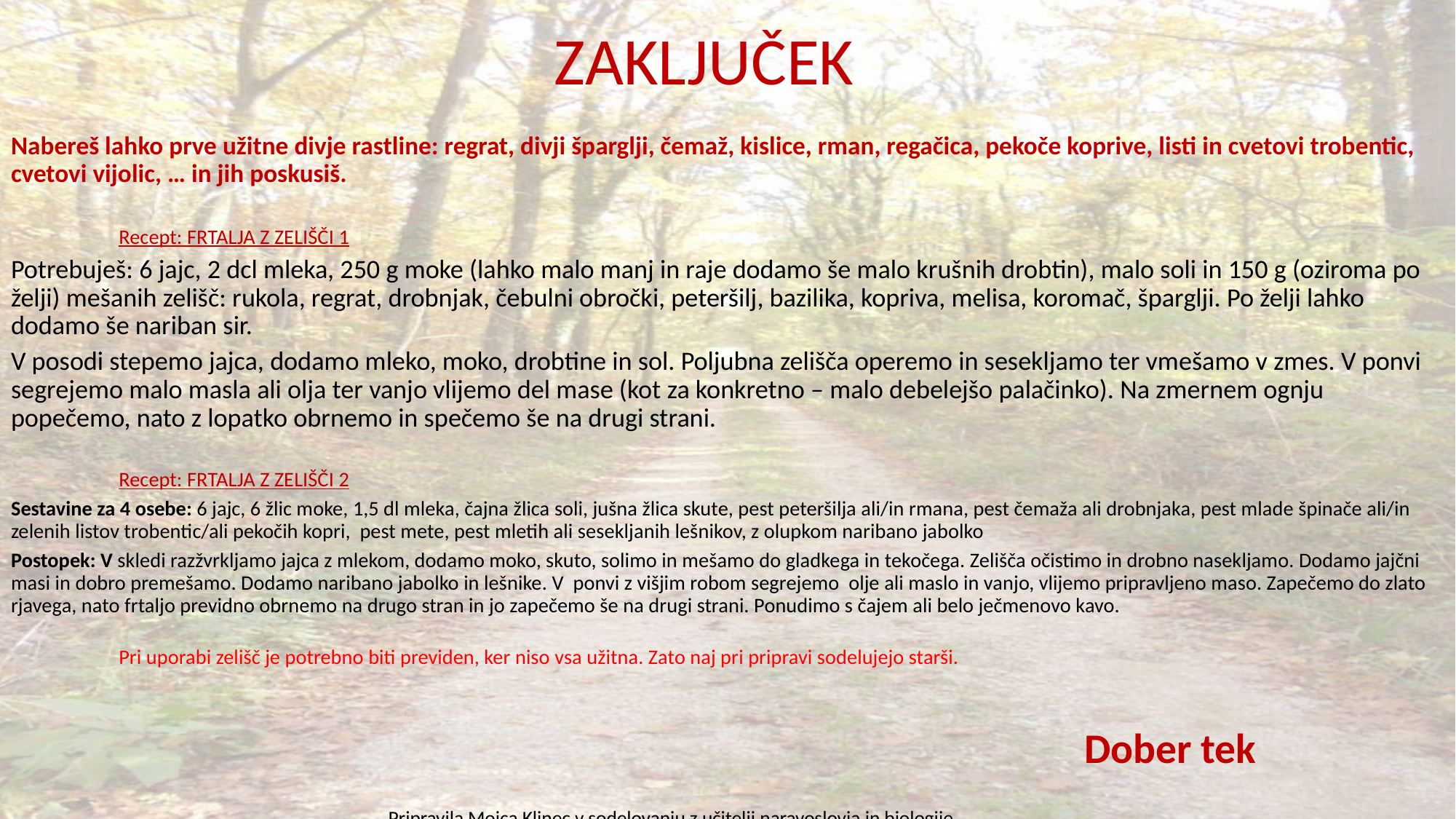

# ZAKLJUČEK
Nabereš lahko prve užitne divje rastline: regrat, divji šparglji, čemaž, kislice, rman, regačica, pekoče koprive, listi in cvetovi trobentic, cvetovi vijolic, … in jih poskusiš.

Recept: FRTALJA Z ZELIŠČI 1
Potrebuješ: 6 jajc, 2 dcl mleka, 250 g moke (lahko malo manj in raje dodamo še malo krušnih drobtin), malo soli in 150 g (oziroma po želji) mešanih zelišč: rukola, regrat, drobnjak, čebulni obročki, peteršilj, bazilika, kopriva, melisa, koromač, šparglji. Po želji lahko dodamo še nariban sir.
V posodi stepemo jajca, dodamo mleko, moko, drobtine in sol. Poljubna zelišča operemo in sesekljamo ter vmešamo v zmes. V ponvi segrejemo malo masla ali olja ter vanjo vlijemo del mase (kot za konkretno – malo debelejšo palačinko). Na zmernem ognju popečemo, nato z lopatko obrnemo in spečemo še na drugi strani.

Recept: FRTALJA Z ZELIŠČI 2
Sestavine za 4 osebe: 6 jajc, 6 žlic moke, 1,5 dl mleka, čajna žlica soli, jušna žlica skute, pest peteršilja ali/in rmana, pest čemaža ali drobnjaka, pest mlade špinače ali/in  zelenih listov trobentic/ali pekočih kopri,  pest mete, pest mletih ali sesekljanih lešnikov, z olupkom naribano jabolko
Postopek: V skledi razžvrkljamo jajca z mlekom, dodamo moko, skuto, solimo in mešamo do gladkega in tekočega. Zelišča očistimo in drobno nasekljamo. Dodamo jajčni masi in dobro premešamo. Dodamo naribano jabolko in lešnike. V  ponvi z višjim robom segrejemo  olje ali maslo in vanjo, vlijemo pripravljeno maso. Zapečemo do zlato rjavega, nato frtaljo previdno obrnemo na drugo stran in jo zapečemo še na drugi strani. Ponudimo s čajem ali belo ječmenovo kavo.

Pri uporabi zelišč je potrebno biti previden, ker niso vsa užitna. Zato naj pri pripravi sodelujejo starši.

                                                                                                                                                                                                                                            Dober tek

                                                                                   Pripravila Mojca Klinec v sodelovanju z učitelji naravoslovja in biologije